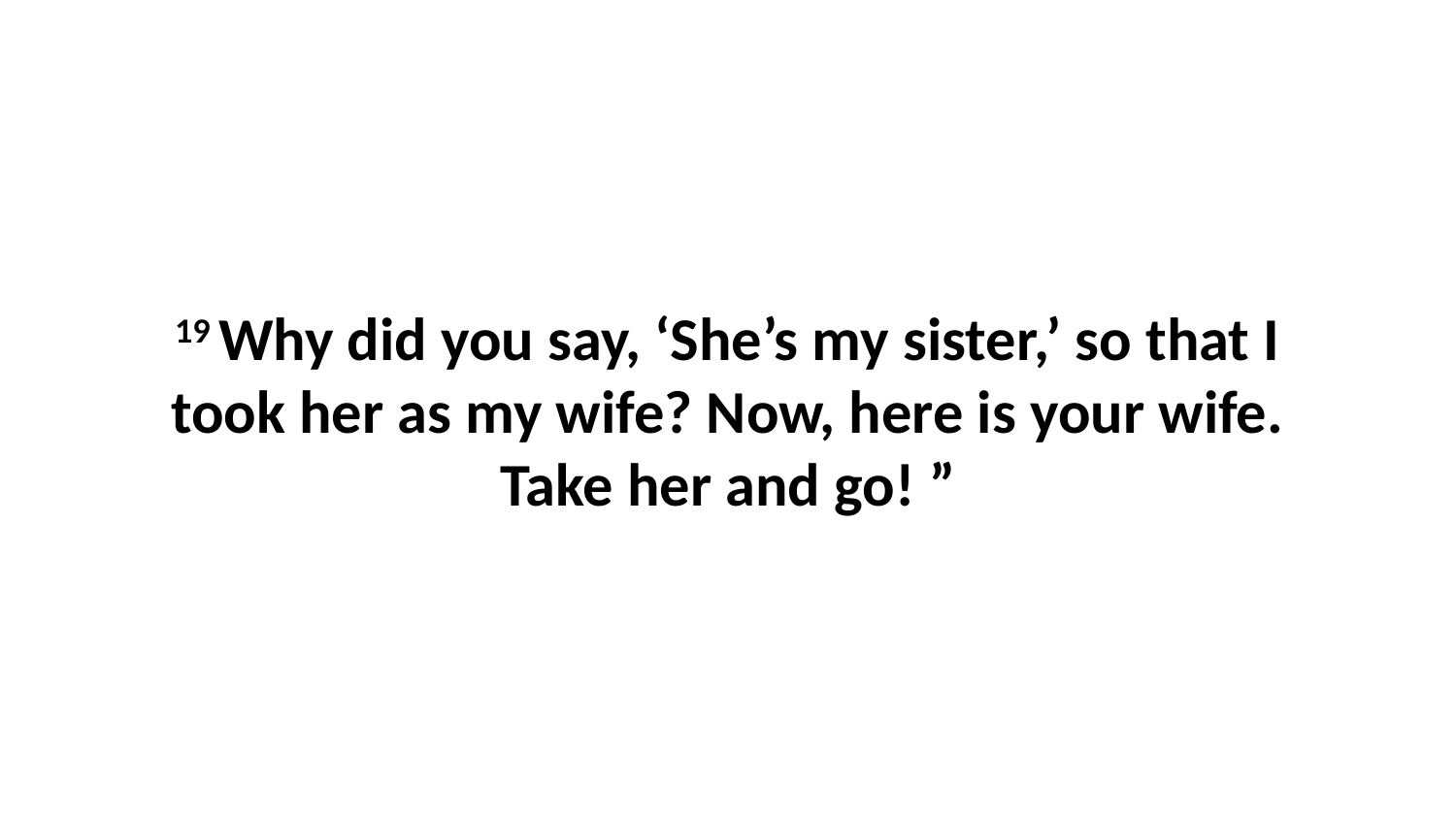

19 Why did you say, ‘She’s my sister,’ so that I took her as my wife? Now, here is your wife. Take her and go! ”